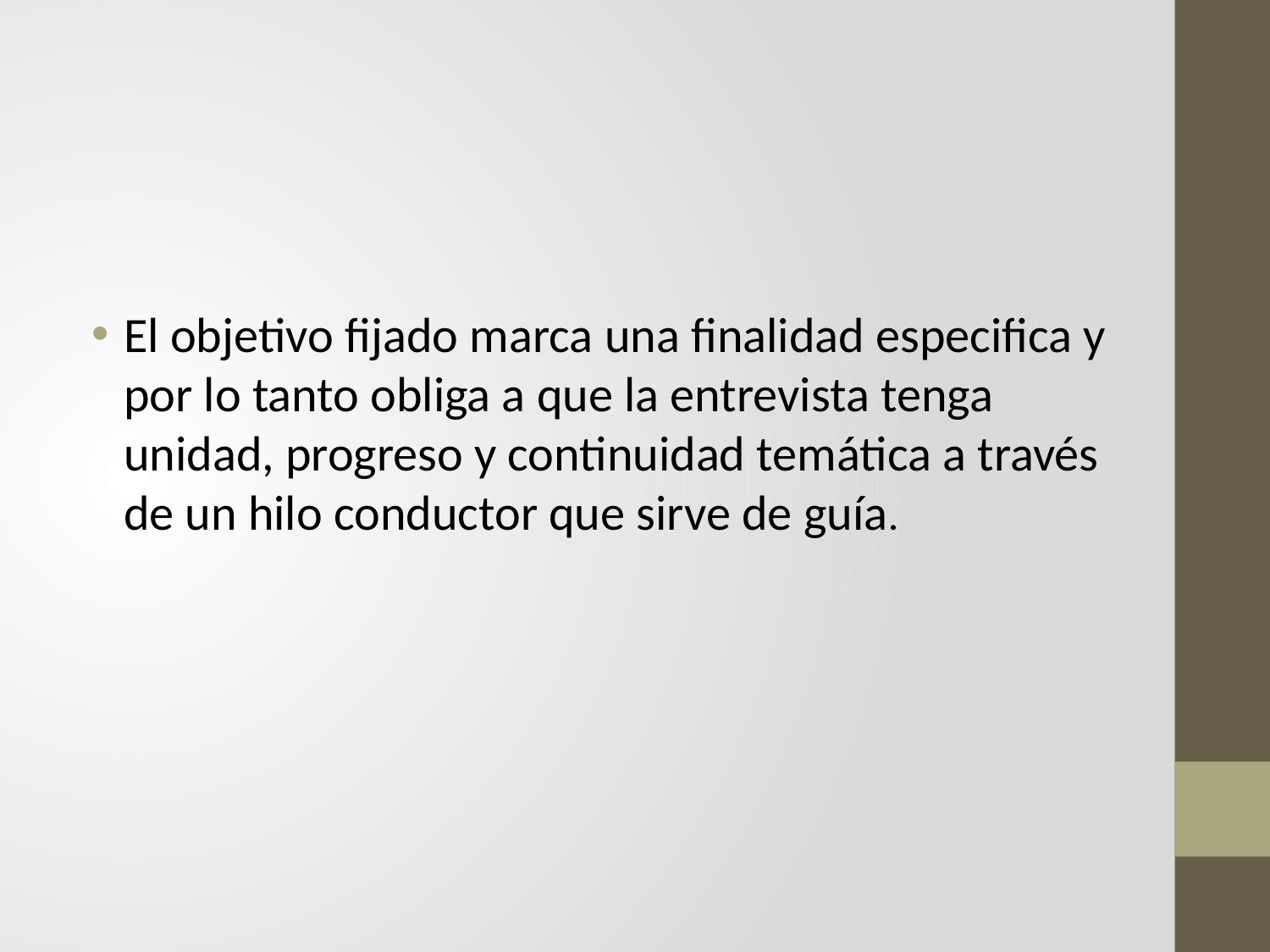

El objetivo fijado marca una finalidad especifica y por lo tanto obliga a que la entrevista tenga unidad, progreso y continuidad temática a través de un hilo conductor que sirve de guía.